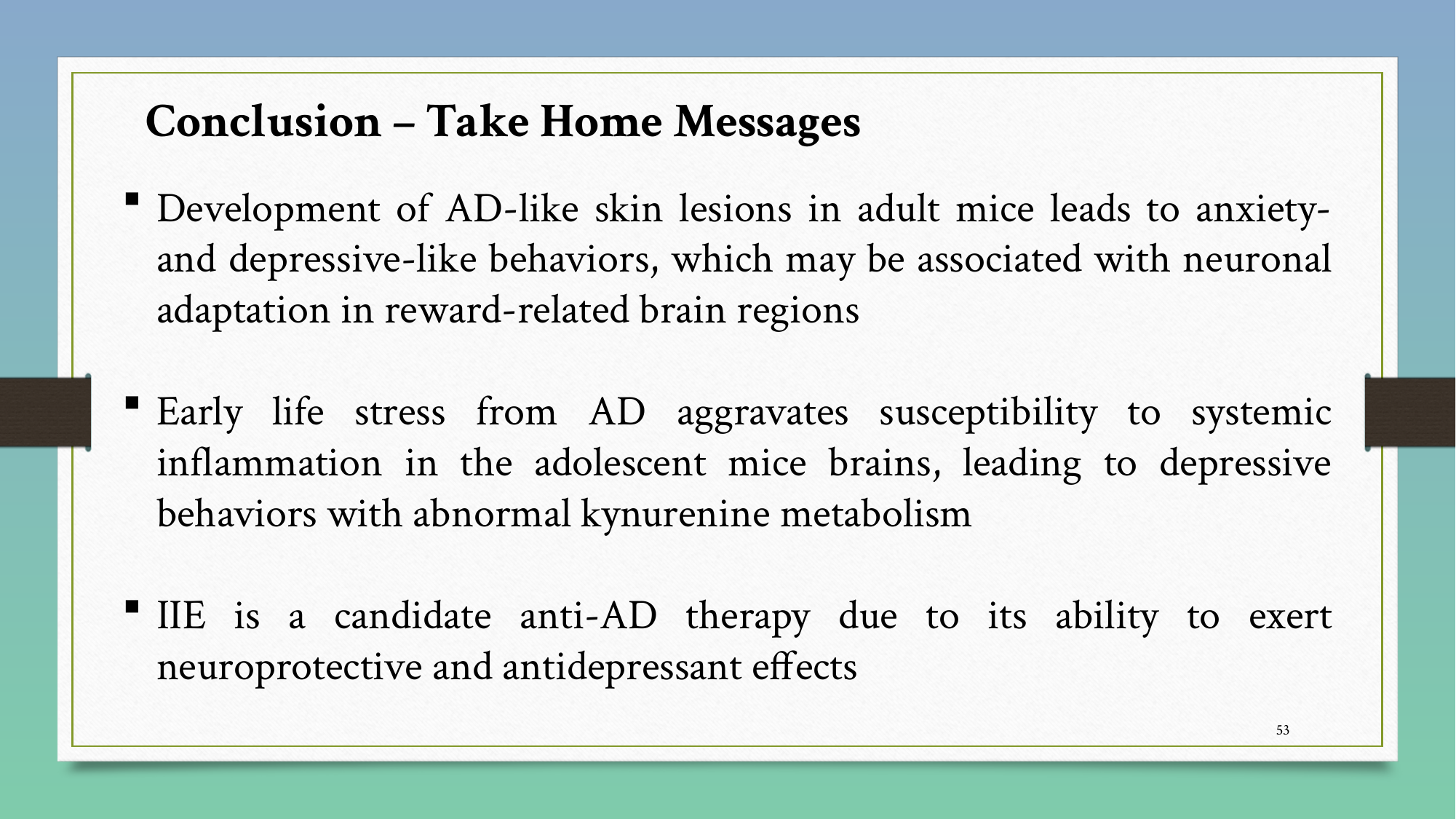

Conclusion – Take Home Messages
Development of AD-like skin lesions in adult mice leads to anxiety- and depressive-like behaviors, which may be associated with neuronal adaptation in reward-related brain regions

Early life stress from AD aggravates susceptibility to systemic inflammation in the adolescent mice brains, leading to depressive behaviors with abnormal kynurenine metabolism

IIE is a candidate anti-AD therapy due to its ability to exert neuroprotective and antidepressant effects
53